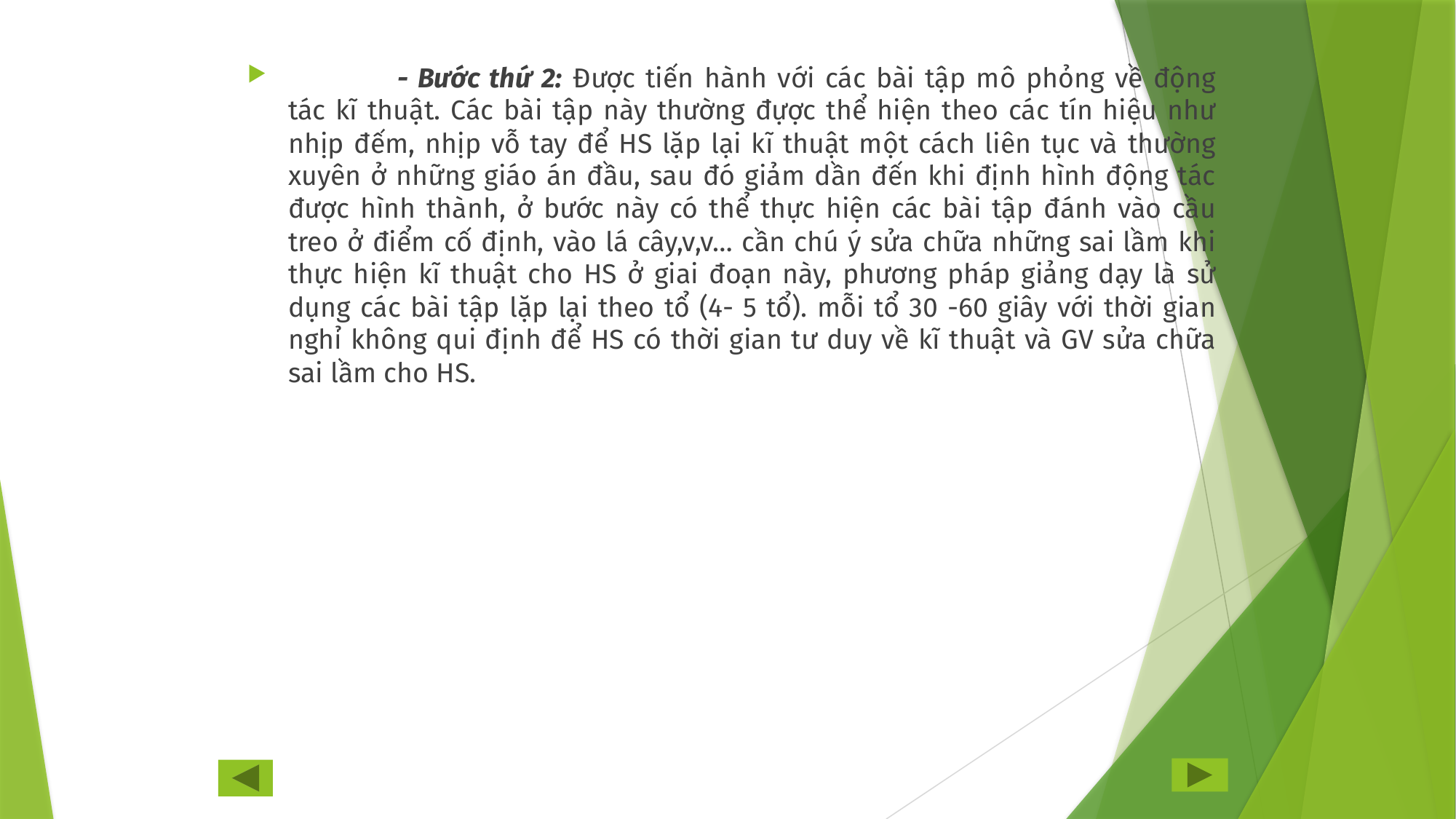

- Bước thứ 2: Được tiến hành với các bài tập mô phỏng về động tác kĩ thuật. Các bài tập này thường đựợc thể hiện theo các tín hiệu như nhịp đếm, nhịp vỗ tay để HS lặp lại kĩ thuật một cách liên tục và thường xuyên ở những giáo án đầu, sau đó giảm dần đến khi định hình động tác được hình thành, ở bước này có thể thực hiện các bài tập đánh vào cầu treo ở điểm cố định, vào lá cây,v,v… cần chú ý sửa chữa những sai lầm khi thực hiện kĩ thuật cho HS ở giai đoạn này, phương pháp giảng dạy là sử dụng các bài tập lặp lại theo tổ (4- 5 tổ). mỗi tổ 30 -60 giây với thời gian nghỉ không qui định để HS có thời gian tư duy về kĩ thuật và GV sửa chữa sai lầm cho HS.